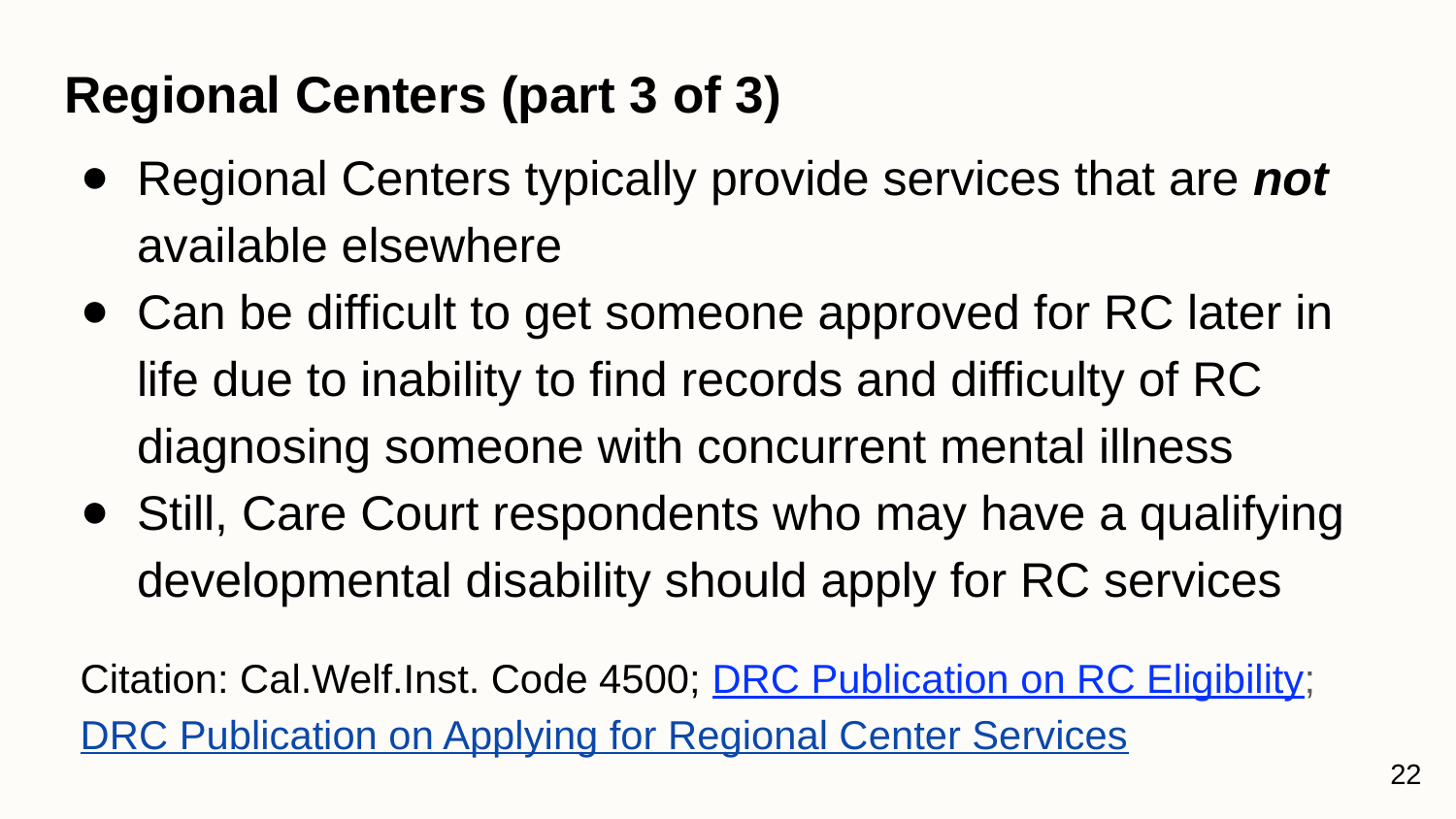

# Regional Centers (part 3 of 3)
Regional Centers typically provide services that are not available elsewhere
Can be difficult to get someone approved for RC later in life due to inability to find records and difficulty of RC diagnosing someone with concurrent mental illness
Still, Care Court respondents who may have a qualifying developmental disability should apply for RC services

Citation: Cal.Welf.Inst. Code 4500; DRC Publication on RC Eligibility; DRC Publication on Applying for Regional Center Services
22